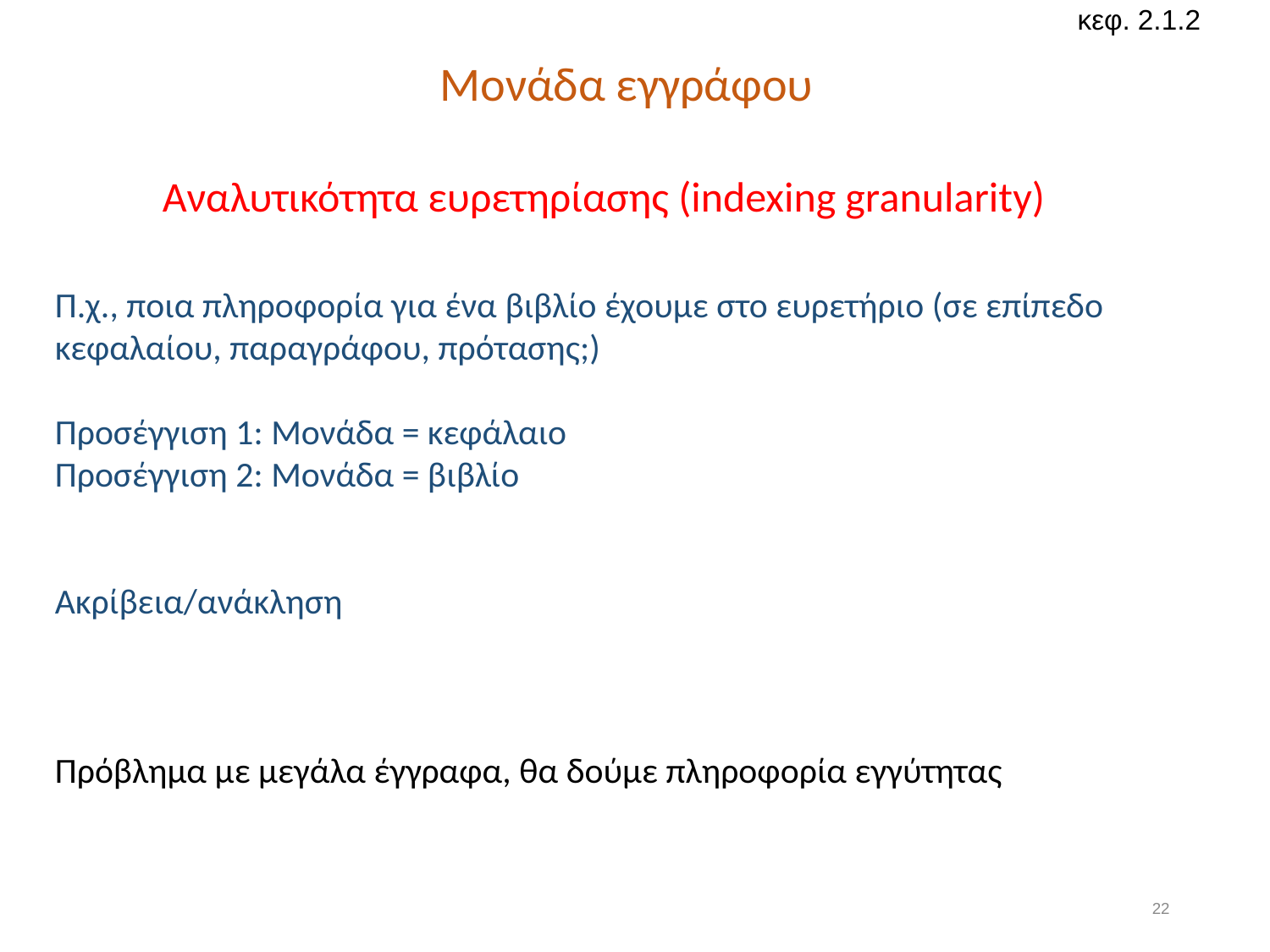

κεφ. 2.1.2
# Μονάδα εγγράφου
Αναλυτικότητα ευρετηρίασης (indexing granularity)
Π.χ., ποια πληροφορία για ένα βιβλίο έχουμε στο ευρετήριο (σε επίπεδο  κεφαλαίου, παραγράφου, πρότασης;)

Προσέγγιση 1: Μονάδα = κεφάλαιο
Προσέγγιση 2: Μονάδα = βιβλίο

Ακρίβεια/ανάκληση

Πρόβλημα με μεγάλα έγγραφα, θα δούμε πληροφορία εγγύτητας
22